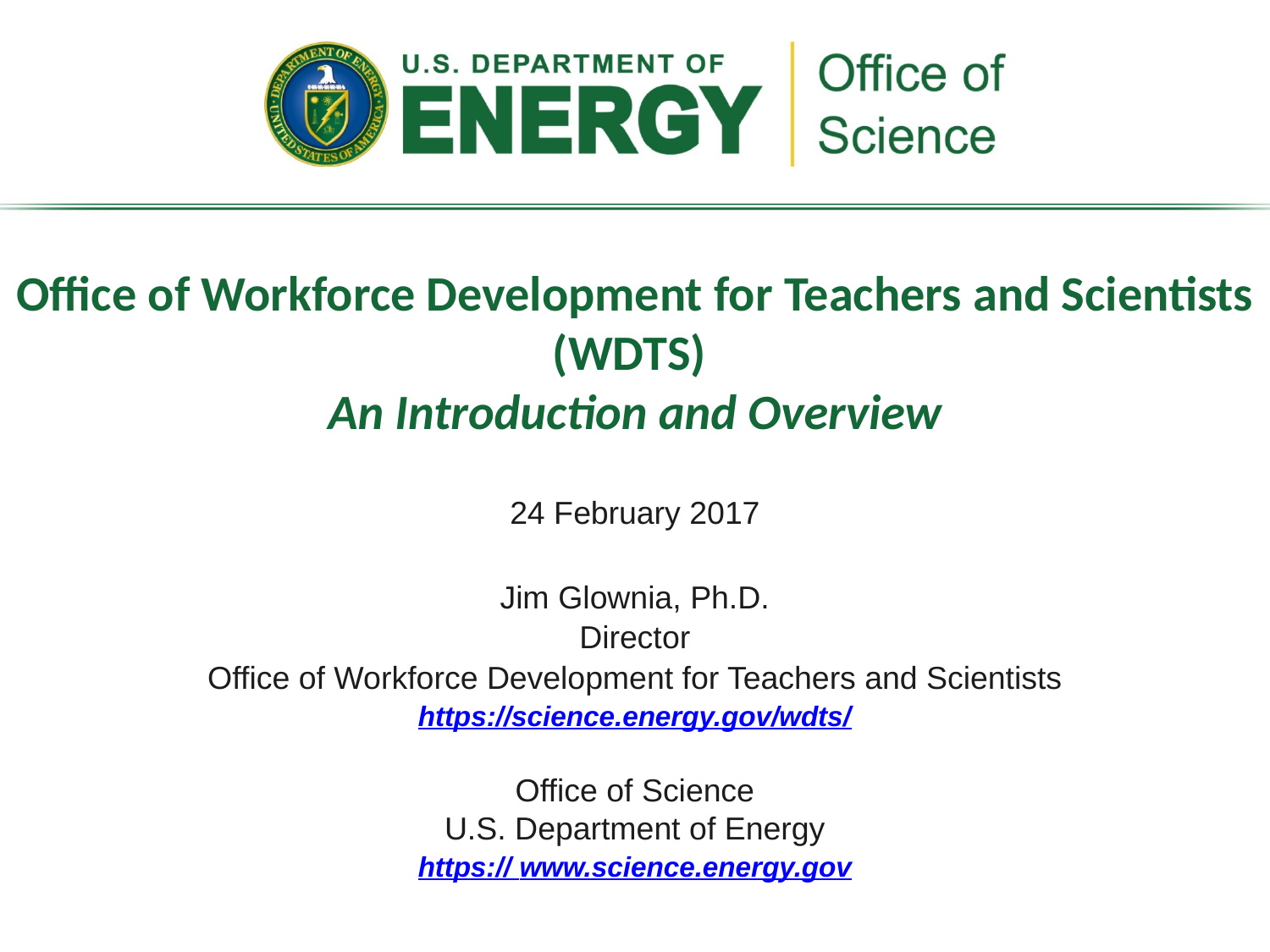

# Office of Workforce Development for Teachers and Scientists (WDTS) An Introduction and Overview
24 February 2017
Jim Glownia, Ph.D.
Director
Office of Workforce Development for Teachers and Scientists
https://science.energy.gov/wdts/

Office of Science
U.S. Department of Energy
https:// www.science.energy.gov